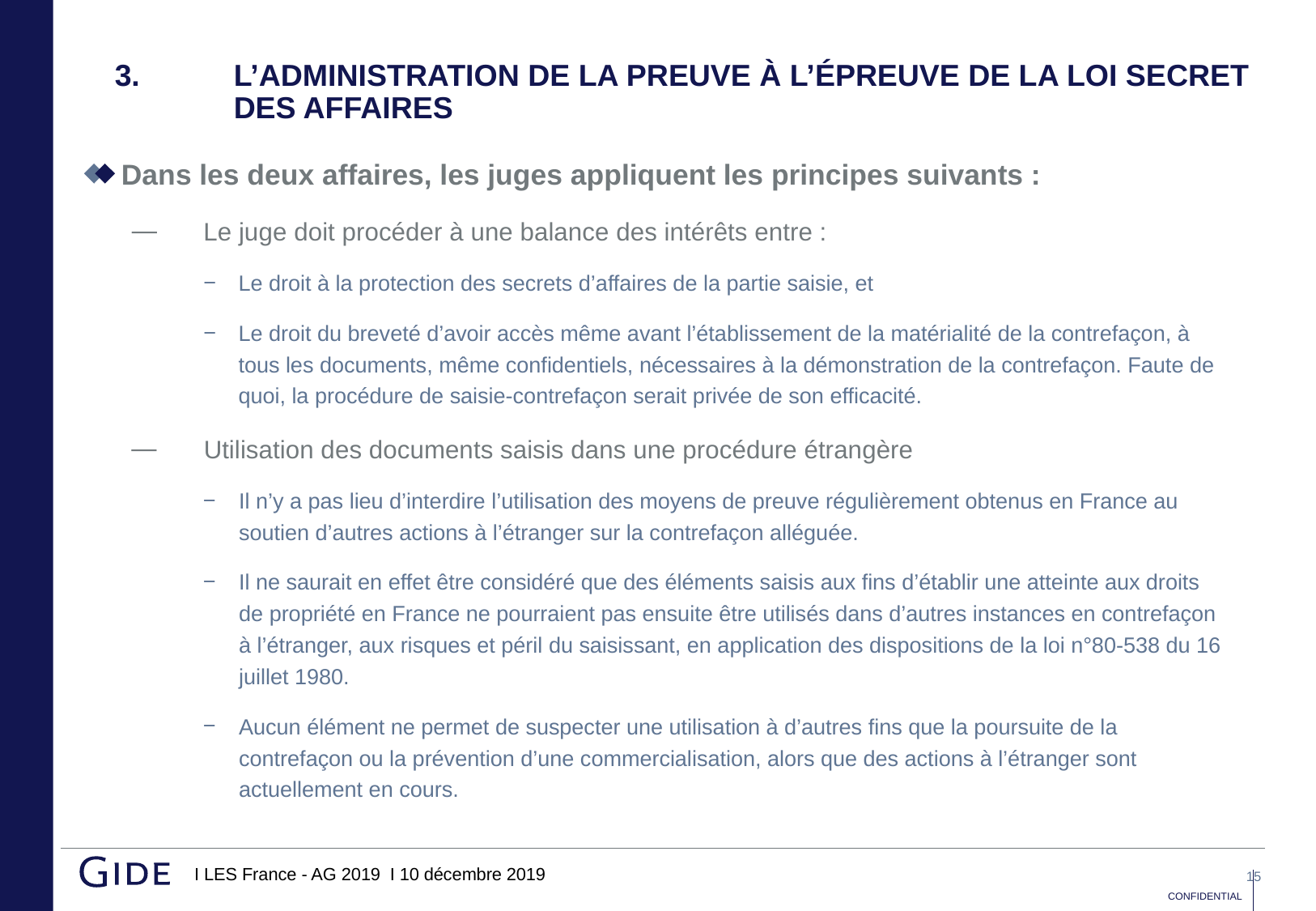

# 3.	L’ADMINISTRATION DE LA PREUVE à l’épreuve de la loi secret des affaires
Dans les deux affaires, les juges appliquent les principes suivants :
Le juge doit procéder à une balance des intérêts entre :
Le droit à la protection des secrets d’affaires de la partie saisie, et
Le droit du breveté d’avoir accès même avant l’établissement de la matérialité de la contrefaçon, à tous les documents, même confidentiels, nécessaires à la démonstration de la contrefaçon. Faute de quoi, la procédure de saisie-contrefaçon serait privée de son efficacité.
Utilisation des documents saisis dans une procédure étrangère
Il n’y a pas lieu d’interdire l’utilisation des moyens de preuve régulièrement obtenus en France au soutien d’autres actions à l’étranger sur la contrefaçon alléguée.
Il ne saurait en effet être considéré que des éléments saisis aux fins d’établir une atteinte aux droits de propriété en France ne pourraient pas ensuite être utilisés dans d’autres instances en contrefaçon à l’étranger, aux risques et péril du saisissant, en application des dispositions de la loi n°80-538 du 16 juillet 1980.
Aucun élément ne permet de suspecter une utilisation à d’autres fins que la poursuite de la contrefaçon ou la prévention d’une commercialisation, alors que des actions à l’étranger sont actuellement en cours.